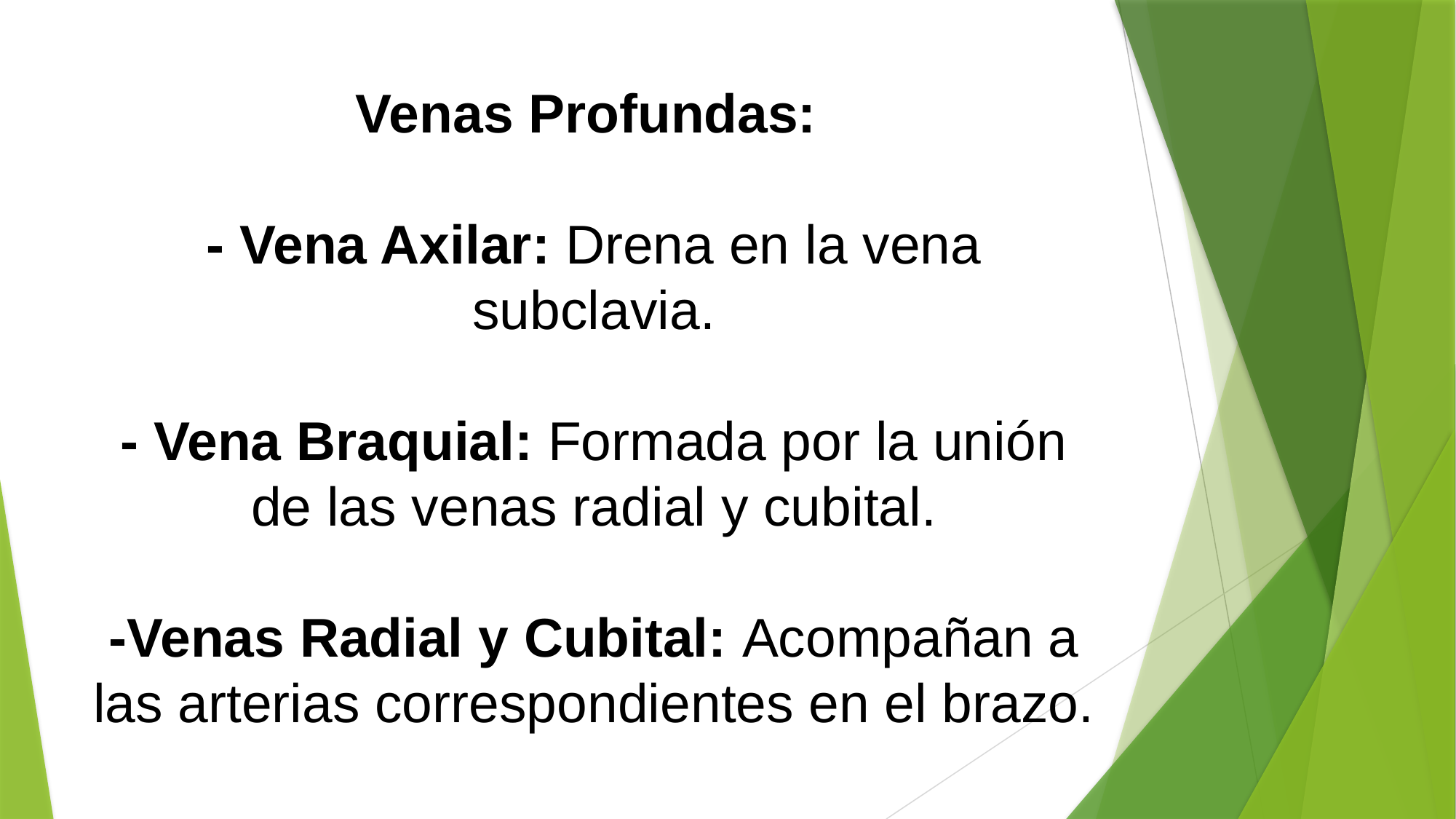

# Venas Profundas: - Vena Axilar: Drena en la vena subclavia. - Vena Braquial: Formada por la unión de las venas radial y cubital. -Venas Radial y Cubital: Acompañan a las arterias correspondientes en el brazo.